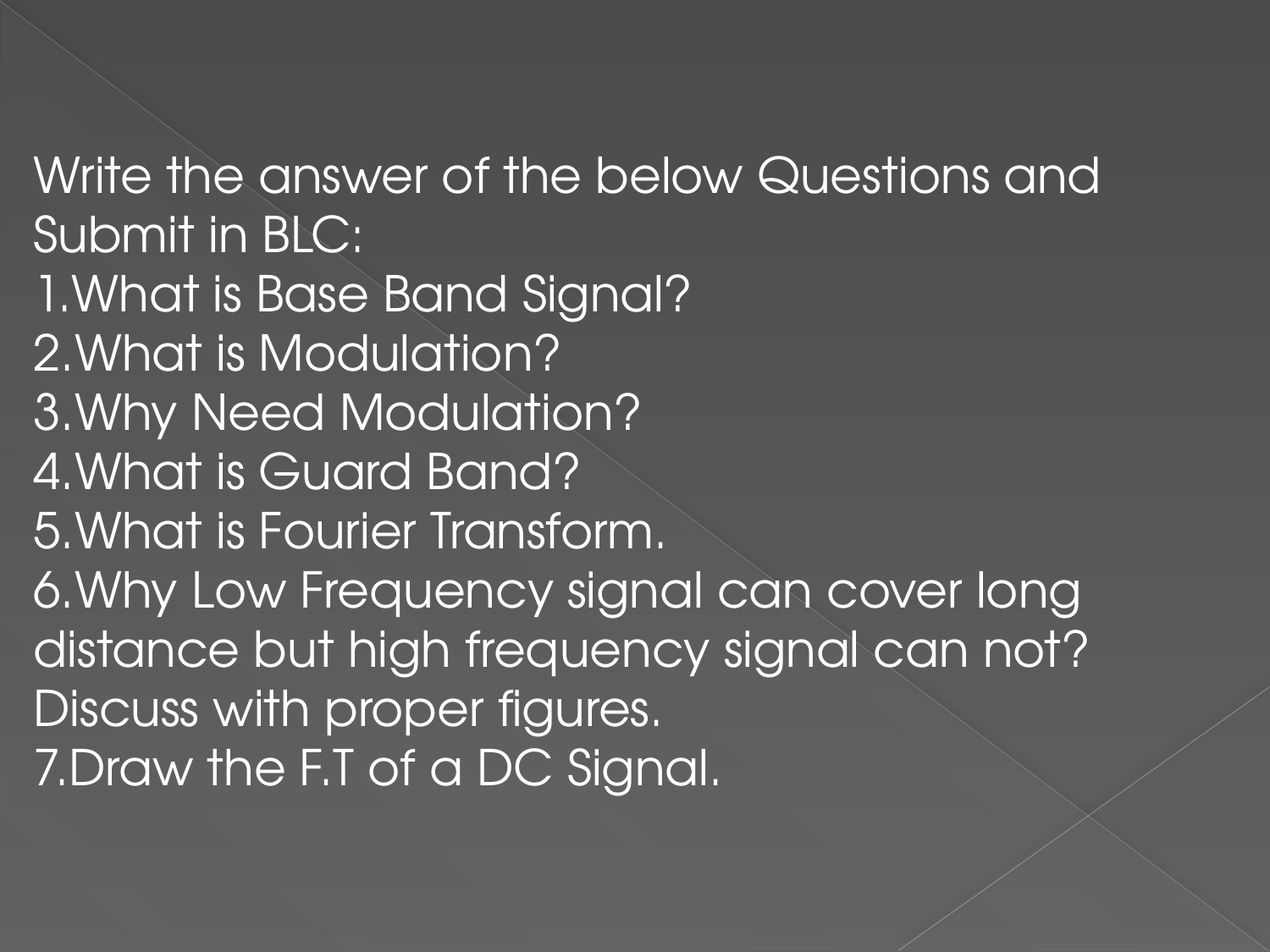

Write the answer of the below Questions and Submit in BLC:
1.What is Base Band Signal?
2.What is Modulation?
3.Why Need Modulation?
4.What is Guard Band?
5.What is Fourier Transform.
6.Why Low Frequency signal can cover long distance but high frequency signal can not? Discuss with proper figures.
7.Draw the F.T of a DC Signal.